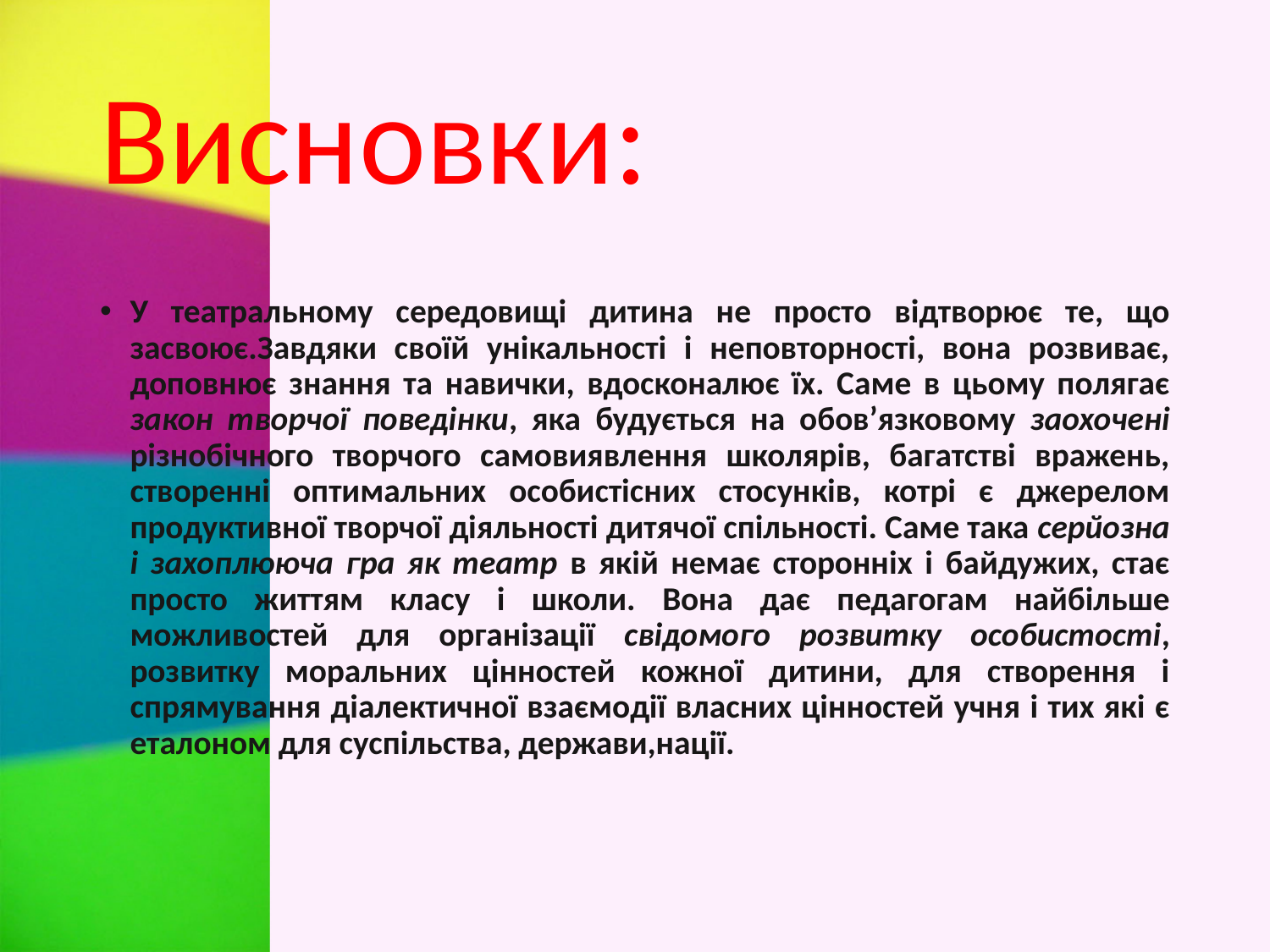

# Висновки:

У театральному середовищі дитина не просто відтворює те, що засвоює.Завдяки своїй унікальності і неповторності, вона розвиває, доповнює знання та навички, вдосконалює їх. Саме в цьому полягає закон творчої поведінки, яка будується на обов’язковому заохочені різнобічного творчого самовиявлення школярів, багатстві вражень, створенні оптимальних особистісних стосунків, котрі є джерелом продуктивної творчої діяльності дитячої спільності. Саме така серйозна і захоплююча гра як театр в якій немає сторонніх і байдужих, стає просто життям класу і школи. Вона дає педагогам найбільше можливостей для організації свідомого розвитку особистості, розвитку моральних цінностей кожної дитини, для створення і спрямування діалектичної взаємодії власних цінностей учня і тих які є еталоном для суспільства, держави,нації.